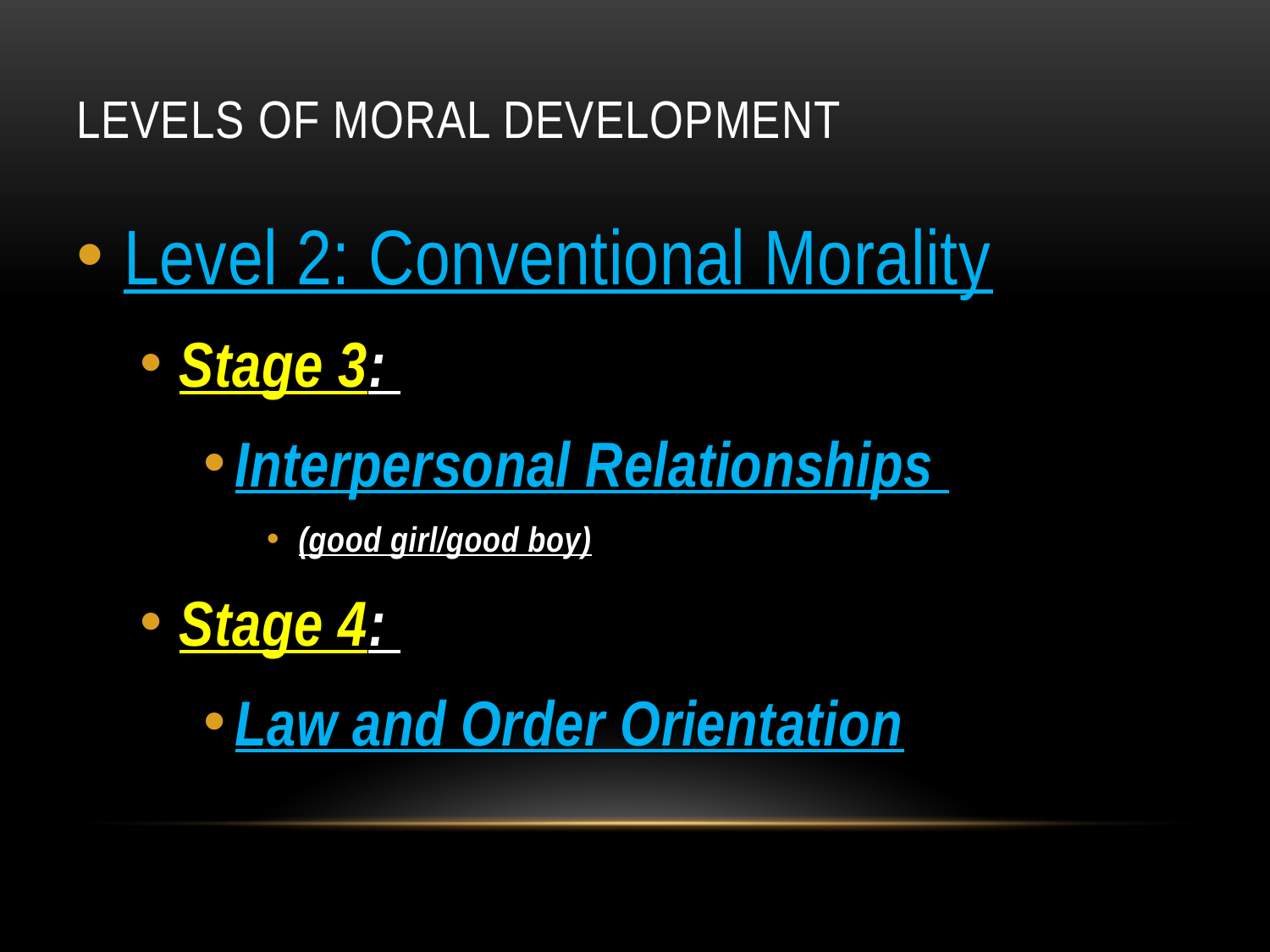

# Levels of Moral Development
Level 2: Conventional Morality
Stage 3:
Interpersonal Relationships
(good girl/good boy)
Stage 4:
Law and Order Orientation